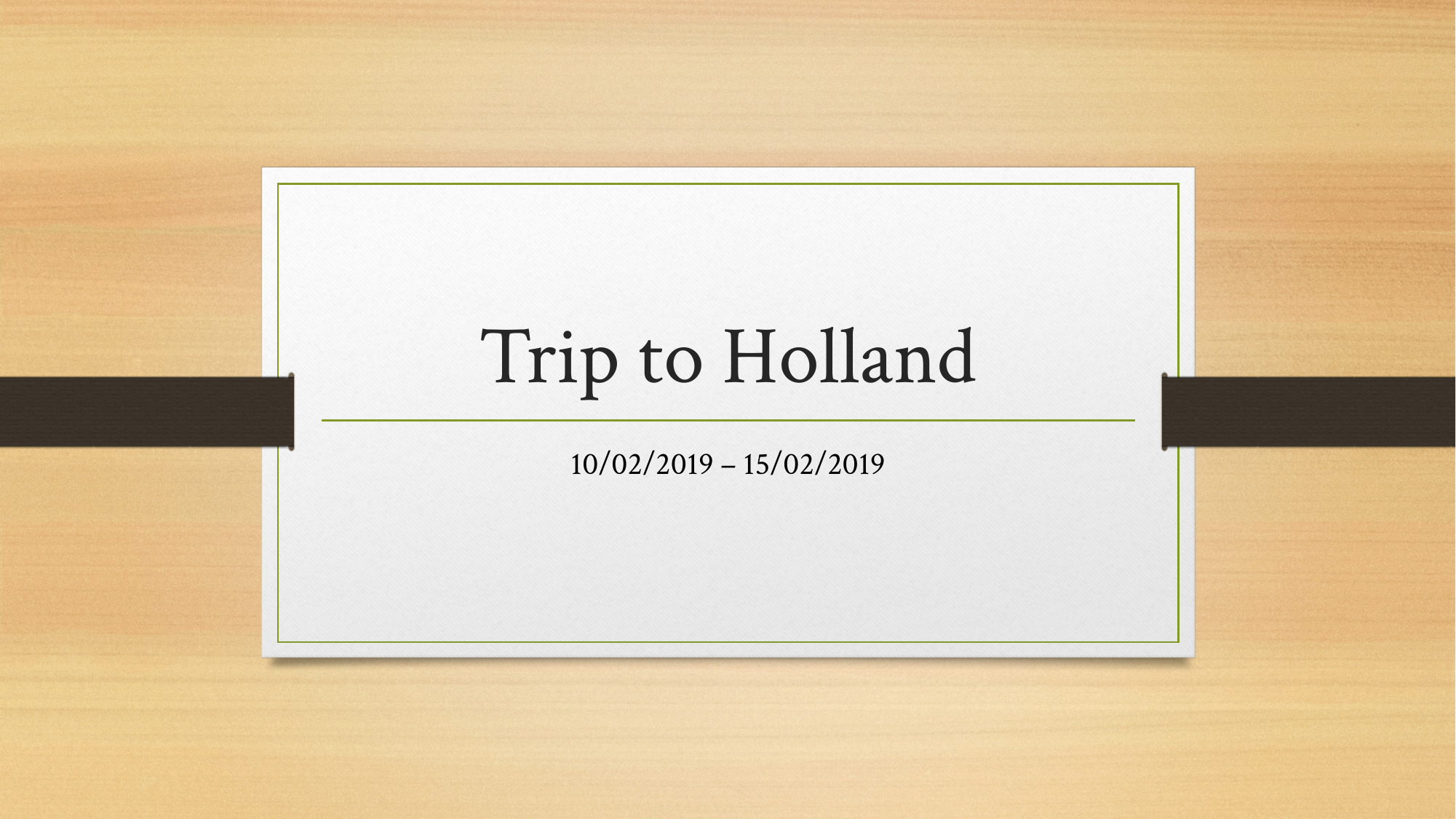

# Trip to Holland
10/02/2019 – 15/02/2019